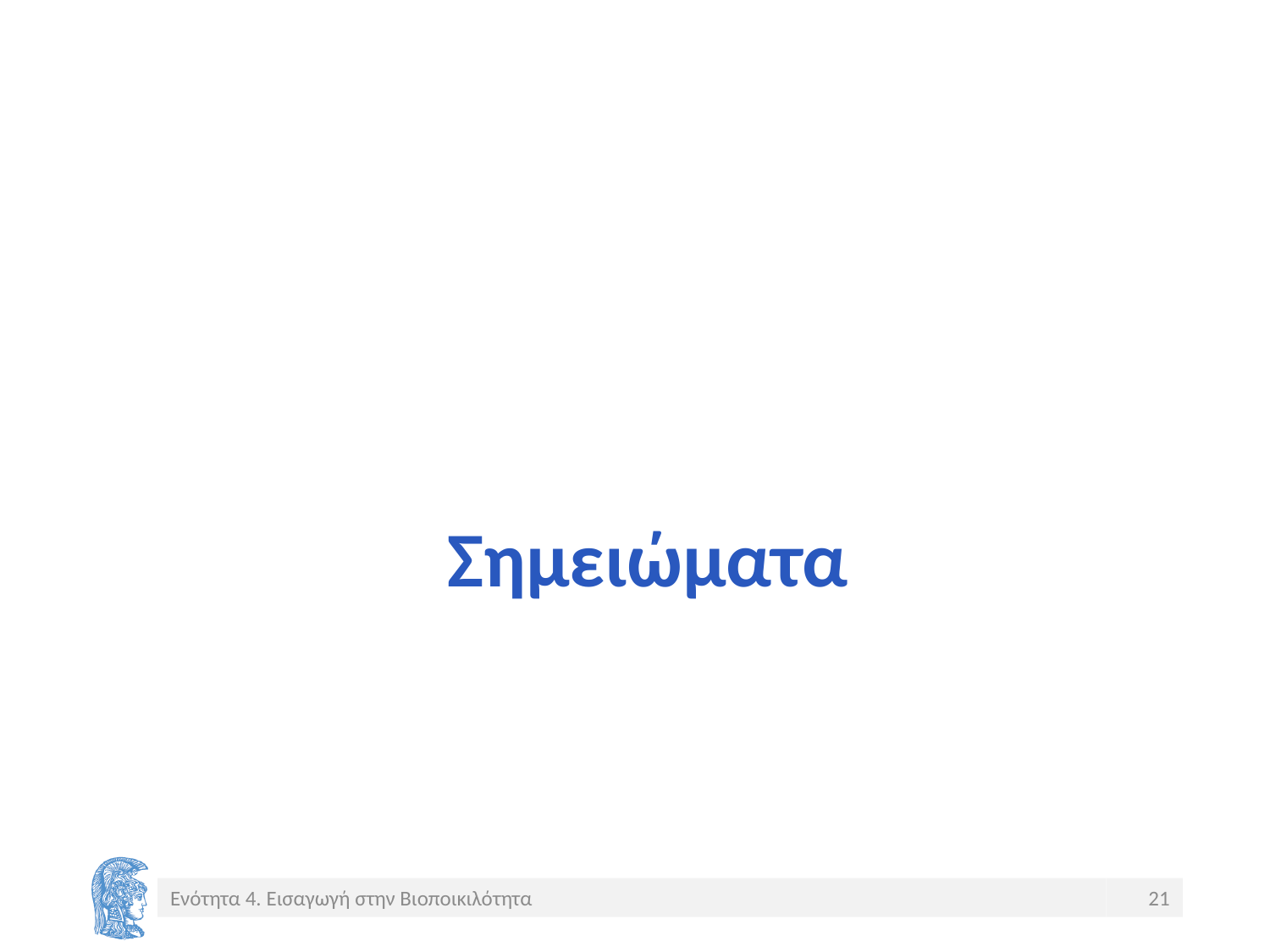

# Σημειώματα
Ενότητα 4. Εισαγωγή στην Βιοποικιλότητα
21